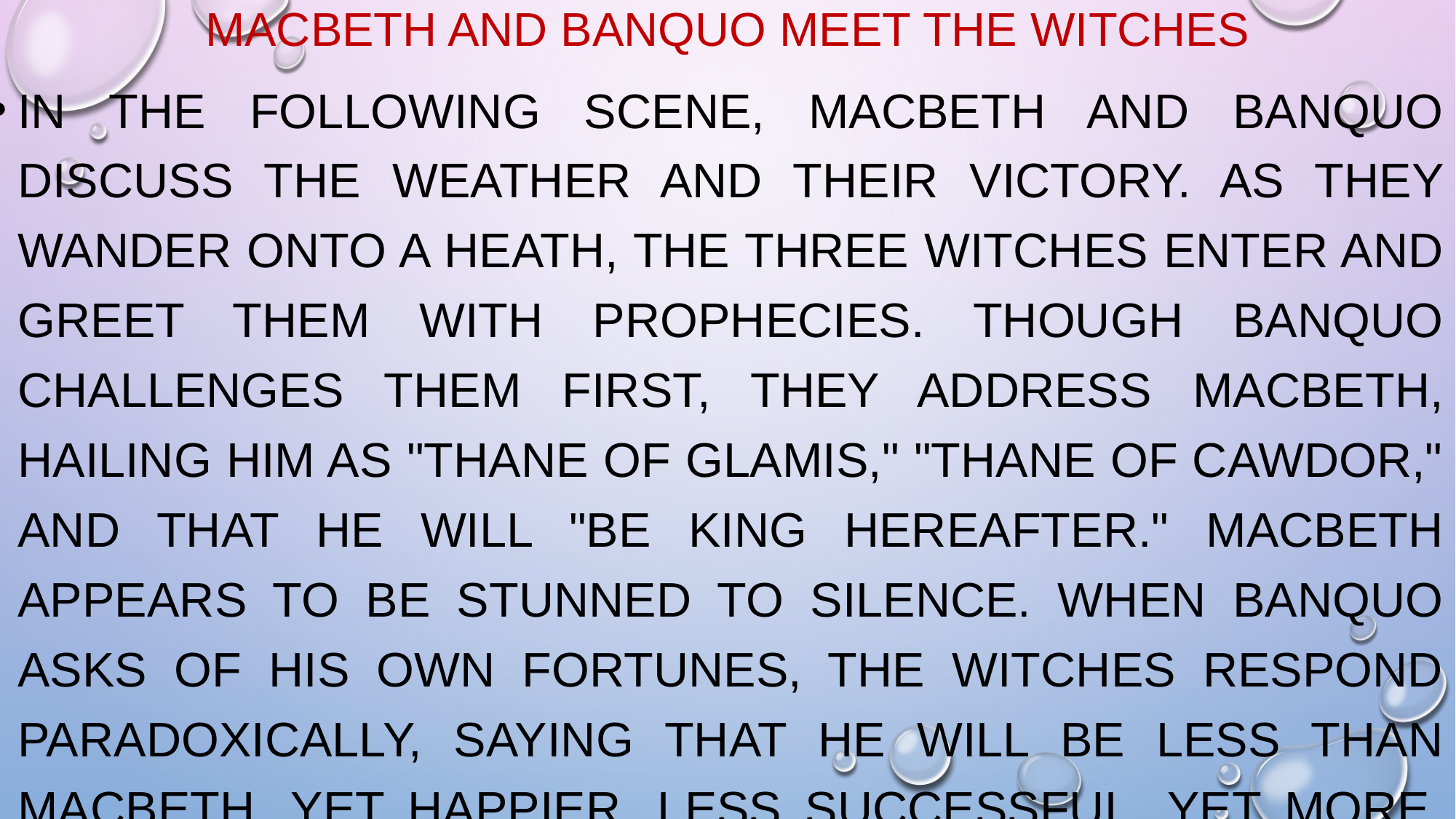

# Macbeth and Banquo meet the witches
In the following scene, Macbeth and Banquo discuss the weather and their victory. As they wander onto a heath, the Three Witches enter and greet them with prophecies. Though Banquo challenges them first, they address Macbeth, hailing him as "Thane of Glamis," "Thane of Cawdor," and that he will "be King hereafter." Macbeth appears to be stunned to silence. When Banquo asks of his own fortunes, the witches respond paradoxically, saying that he will be less than Macbeth, yet happier, less successful, yet more. He will father a line of kings, though he himself will not be one.